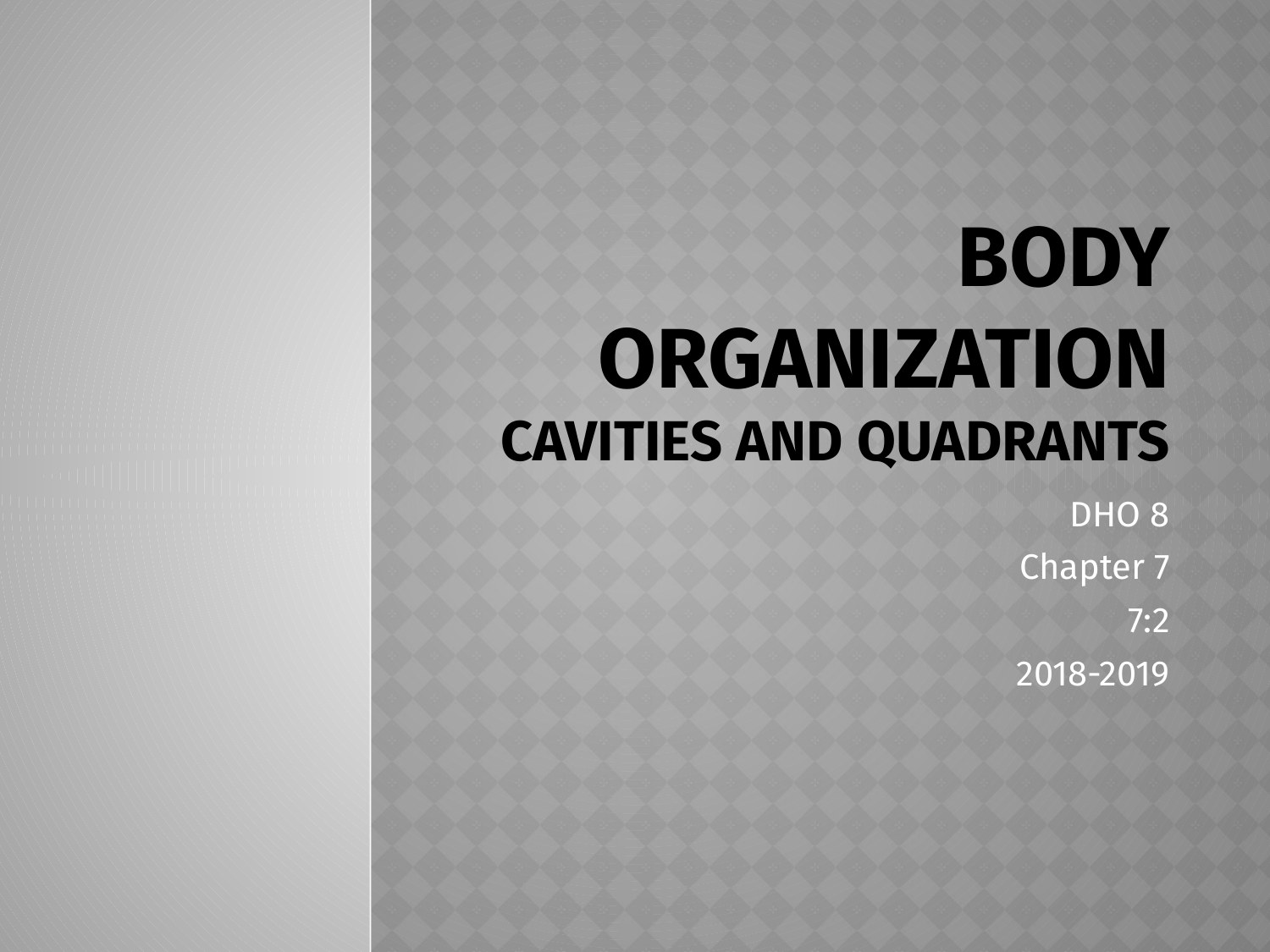

# Body organization cavities and quadrants
DHO 8
Chapter 7
7:2
2018-2019